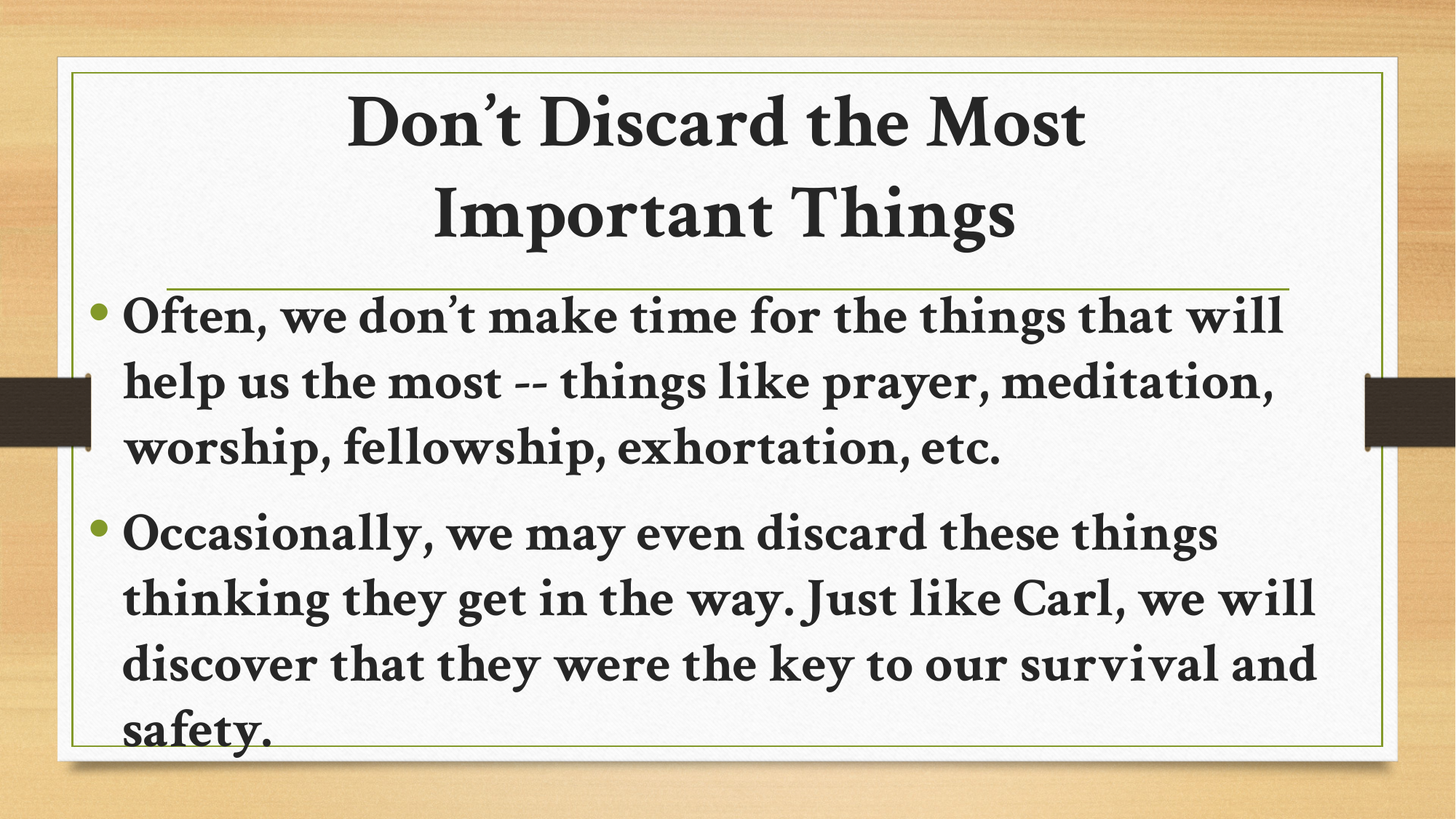

# Don’t Discard the Most Important Things
Often, we don’t make time for the things that will help us the most -- things like prayer, meditation, worship, fellowship, exhortation, etc.
Occasionally, we may even discard these things thinking they get in the way. Just like Carl, we will discover that they were the key to our survival and safety.